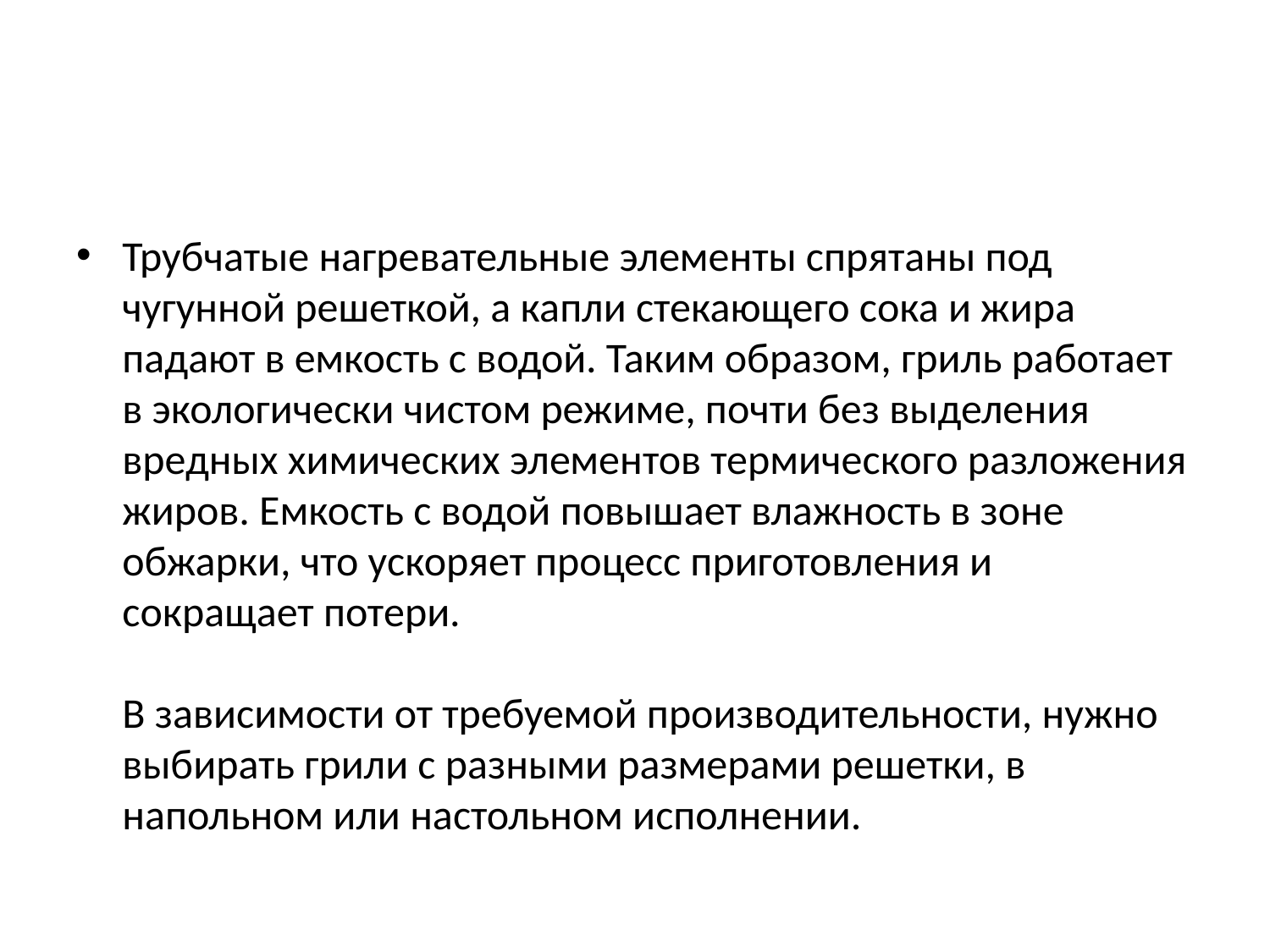

#
Трубчатые нагревательные элементы спрятаны под чугунной решеткой, а капли стекающего сока и жира падают в емкость с водой. Таким образом, гриль работает в экологически чистом режиме, почти без выделения вредных химических элементов термического разложения жиров. Емкость с водой повышает влажность в зоне обжарки, что ускоряет процесс приготовления и сокращает потери. 
В зависимости от требуемой производительности, нужно выбирать грили с разными размерами решетки, в напольном или настольном исполнении.